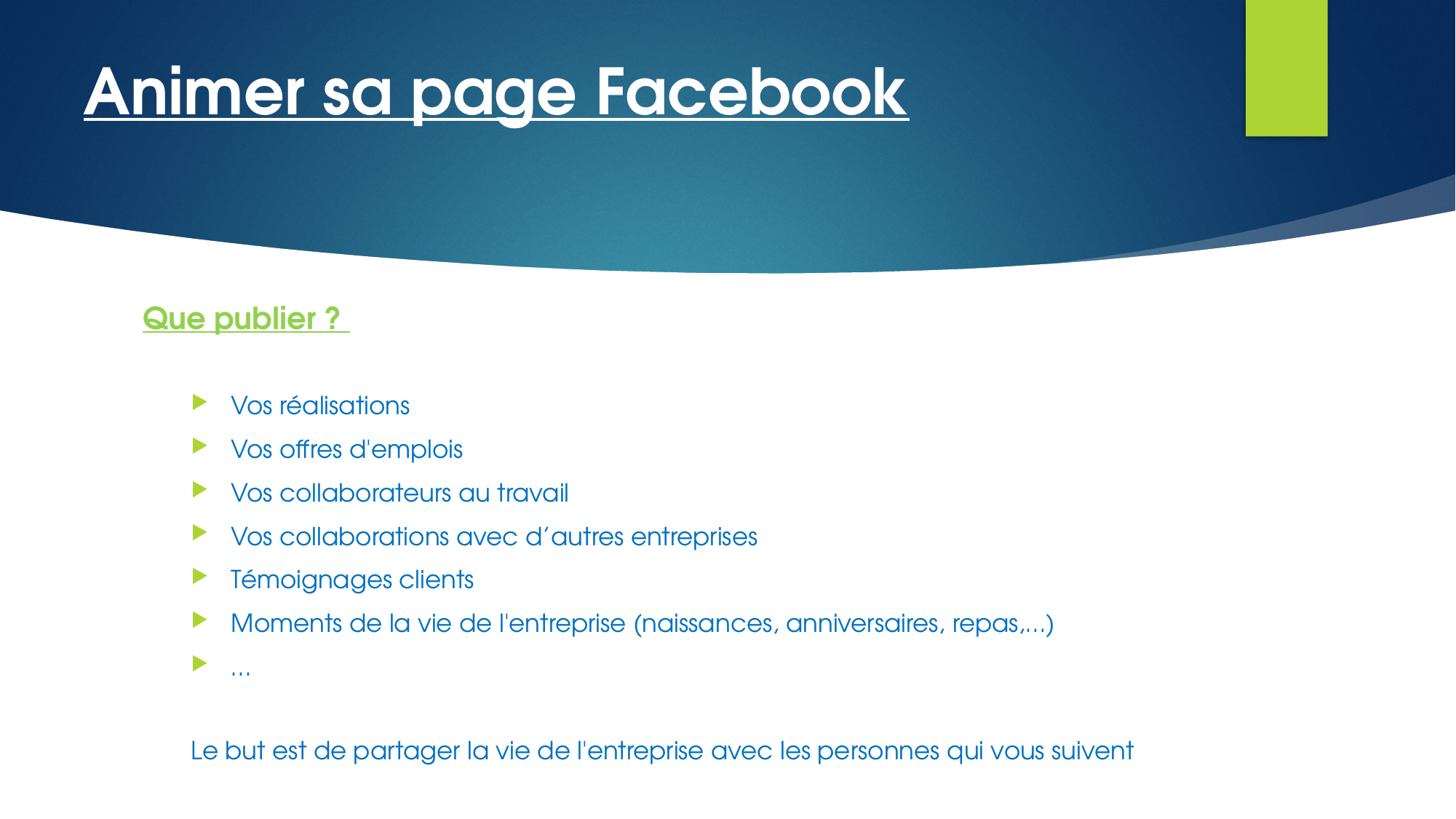

# Animer sa page Facebook

Que publier ?

Vos réalisations
Vos offres d'emplois
Vos collaborateurs au travail
Vos collaborations avec d’autres entreprises
Témoignages clients
Moments de la vie de l'entreprise (naissances, anniversaires, repas,…)
…

Le but est de partager la vie de l'entreprise avec les personnes qui vous suivent